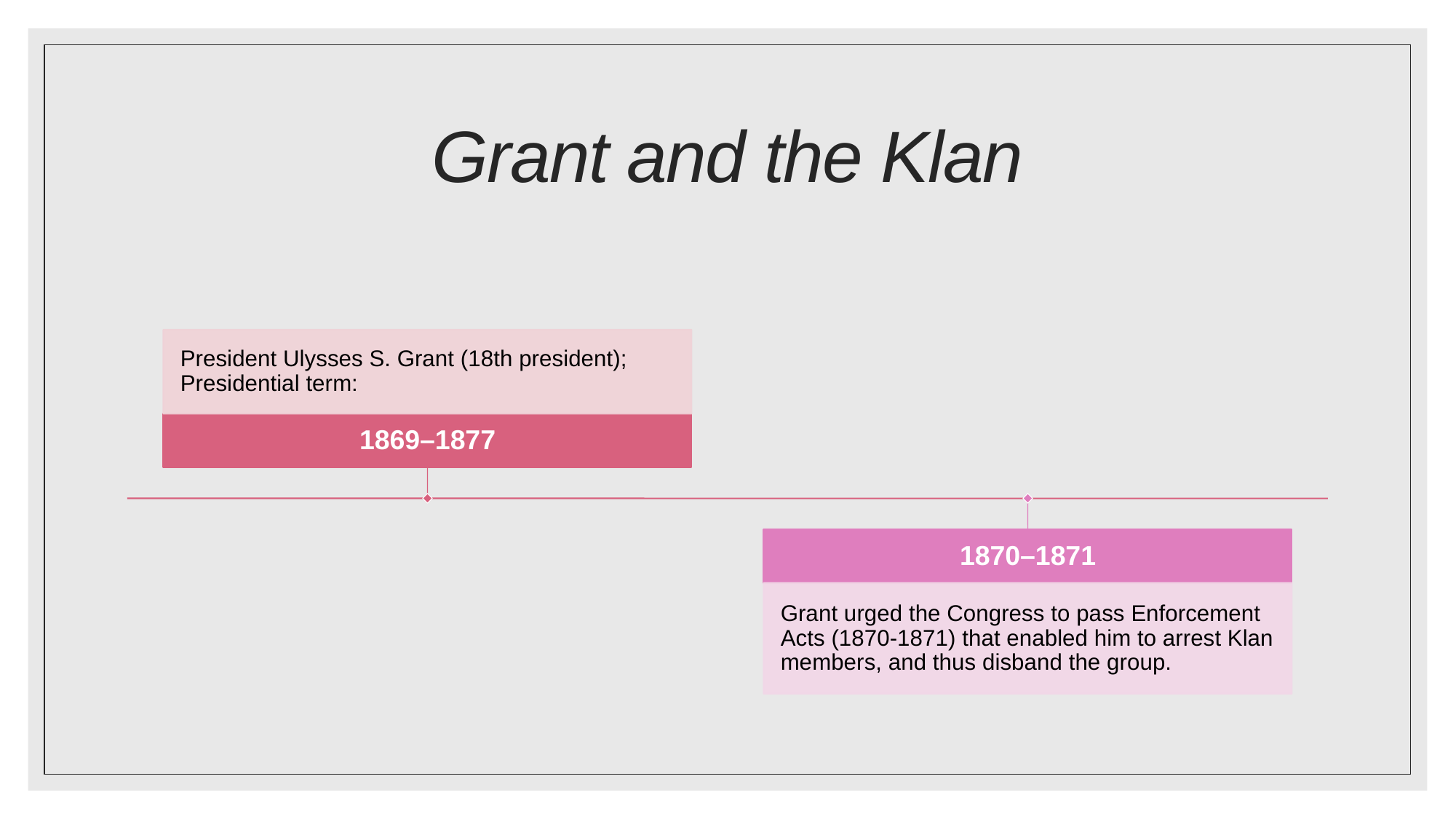

# Grant and the Klan
1869–1877
President Ulysses S. Grant (18th president); Presidential term:
1870–1871
Grant urged the Congress to pass Enforcement Acts (1870-1871) that enabled him to arrest Klan members, and thus disband the group.